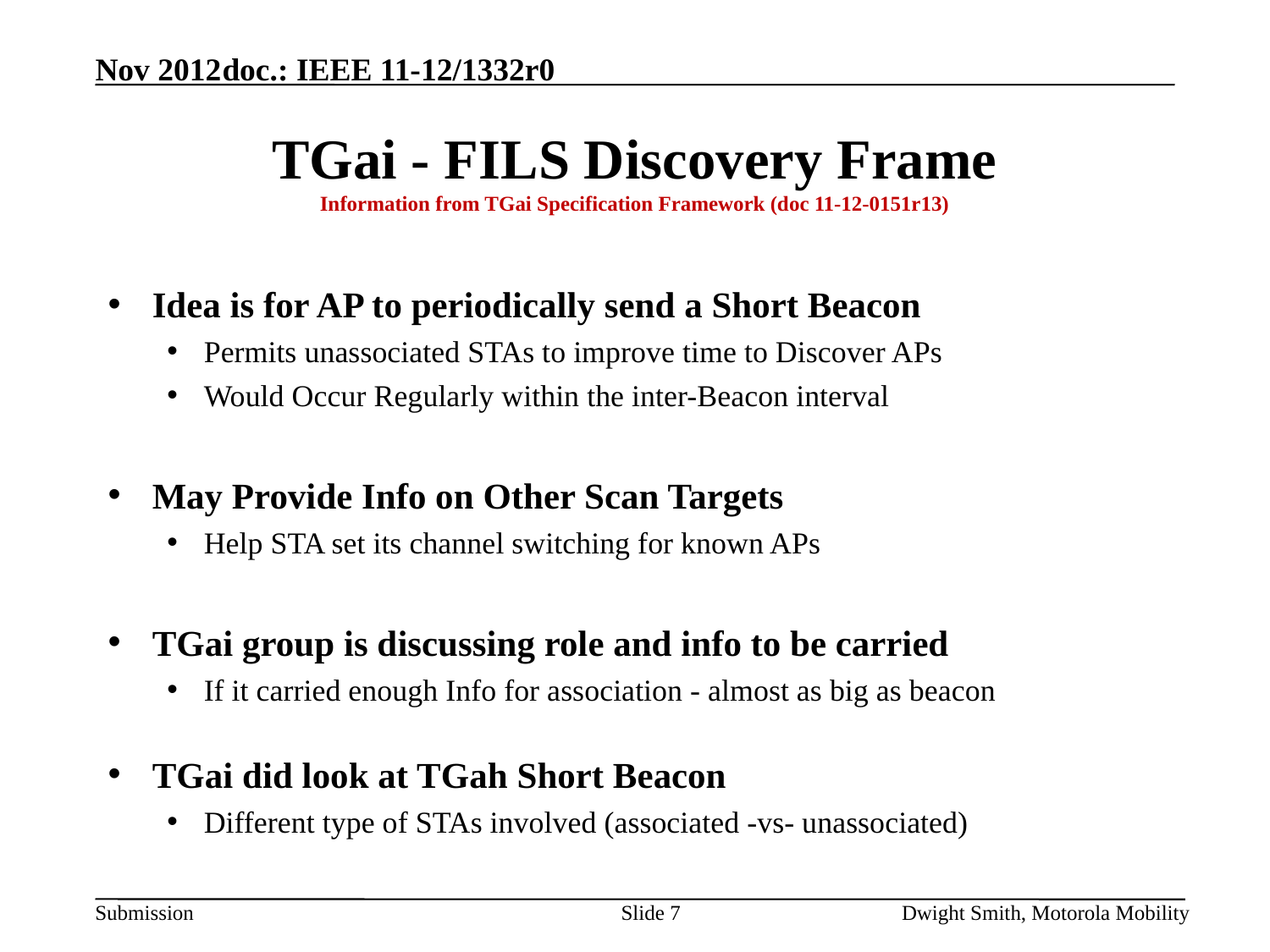

# TGai - FILS Discovery Frame Information from TGai Specification Framework (doc 11-12-0151r13)
Idea is for AP to periodically send a Short Beacon
Permits unassociated STAs to improve time to Discover APs
Would Occur Regularly within the inter-Beacon interval

May Provide Info on Other Scan Targets
Help STA set its channel switching for known APs

TGai group is discussing role and info to be carried
If it carried enough Info for association - almost as big as beacon

TGai did look at TGah Short Beacon
Different type of STAs involved (associated -vs- unassociated)